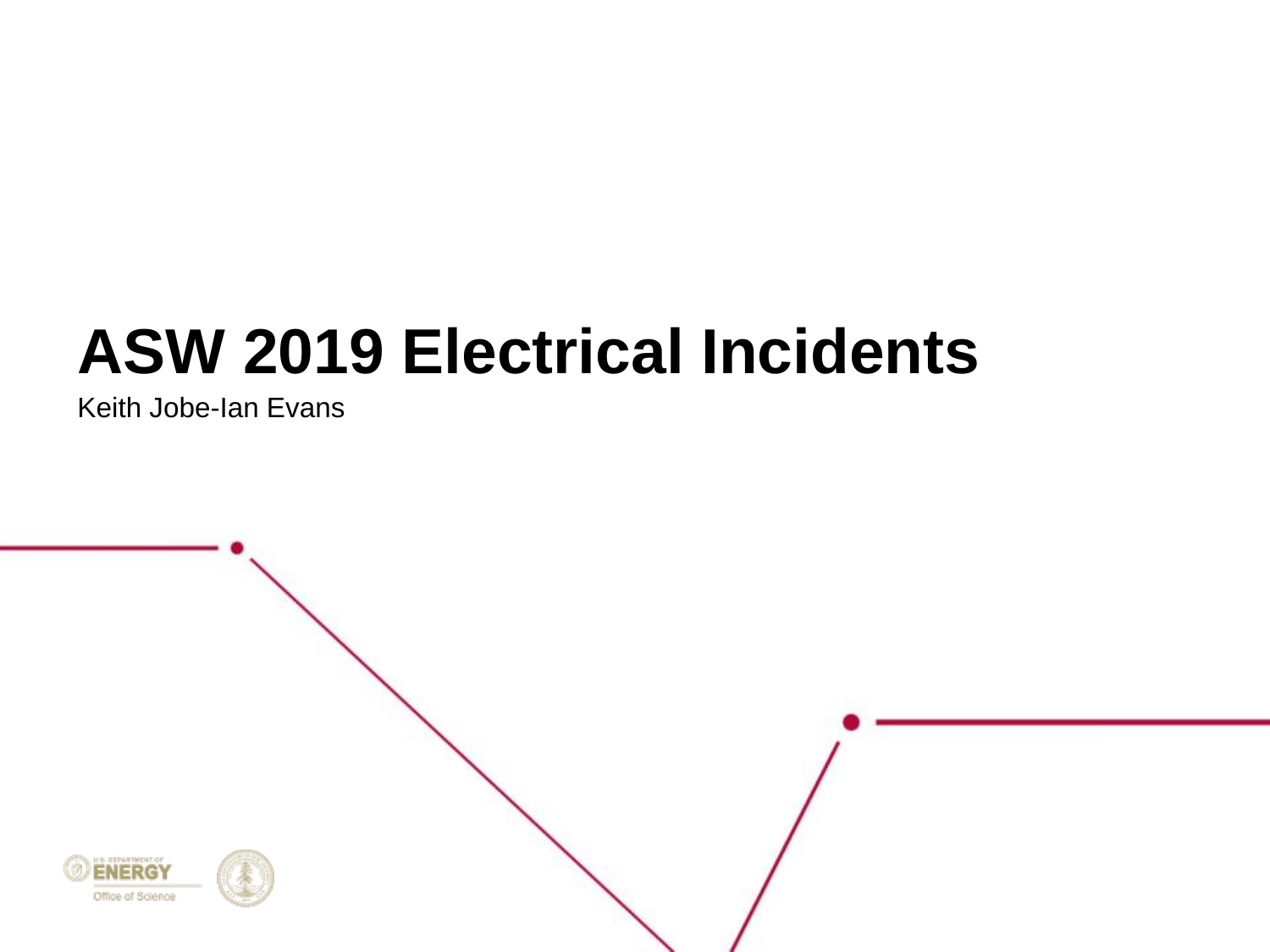

# ASW 2019 Electrical Incidents
Keith Jobe-Ian Evans